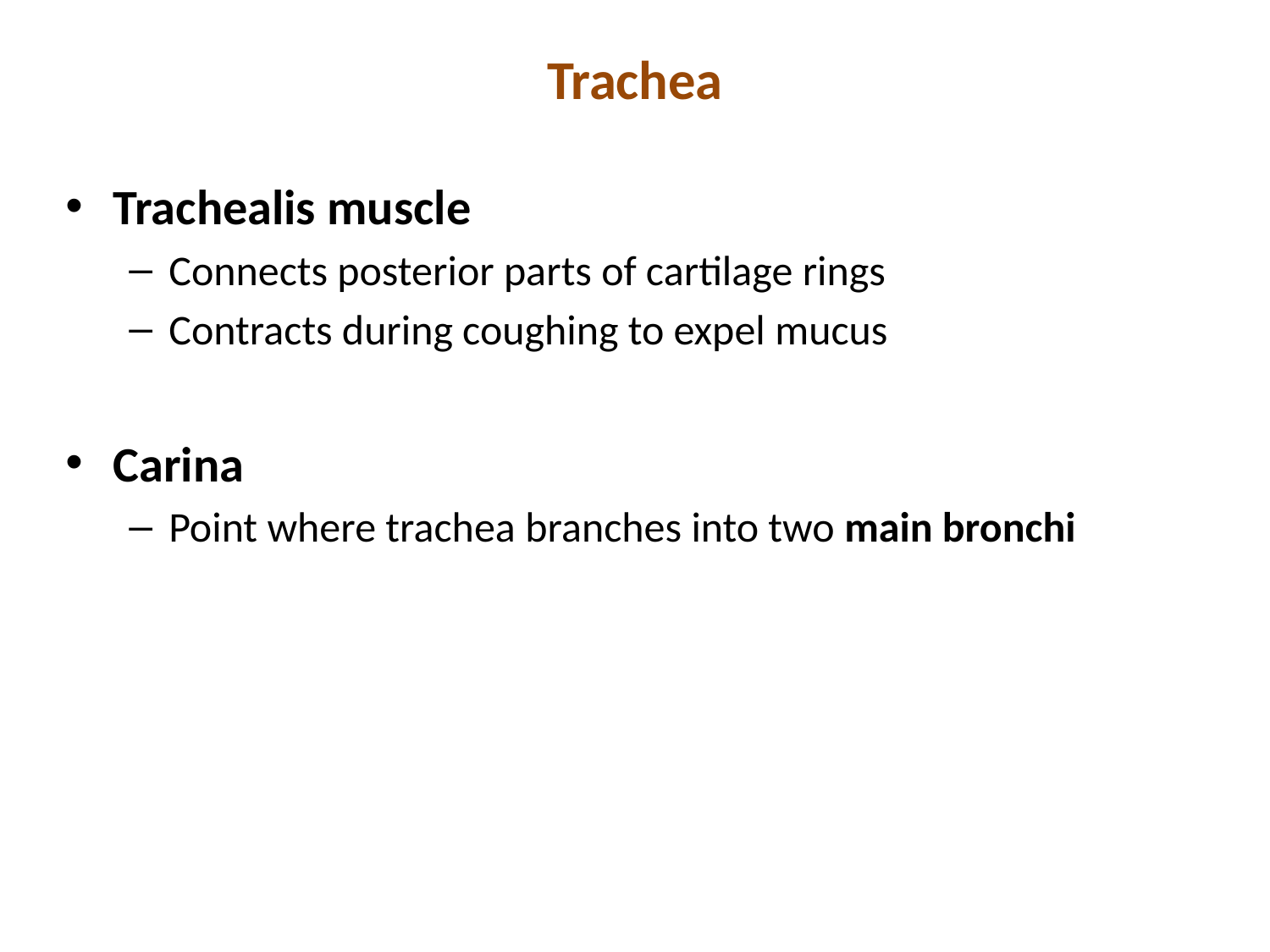

# Trachea
Trachealis muscle
Connects posterior parts of cartilage rings
Contracts during coughing to expel mucus

Carina
Point where trachea branches into two main bronchi